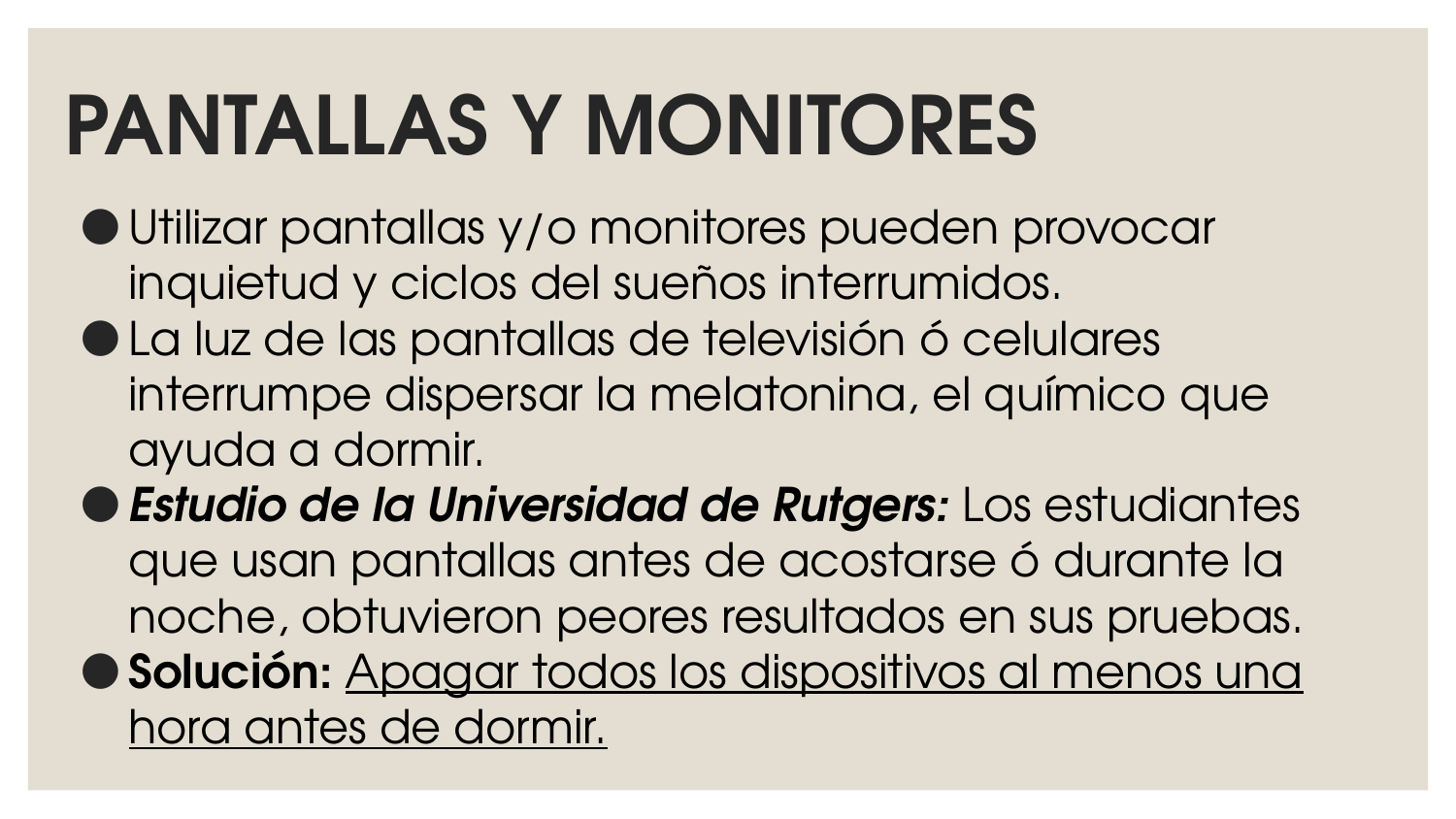

# PANTALLAS Y MONITORES
Utilizar pantallas y/o monitores pueden provocar inquietud y ciclos del sueños interrumidos.
La luz de las pantallas de televisión ó celulares interrumpe dispersar la melatonina, el químico que ayuda a dormir.
Estudio de la Universidad de Rutgers: Los estudiantes que usan pantallas antes de acostarse ó durante la noche, obtuvieron peores resultados en sus pruebas.
Solución: Apagar todos los dispositivos al menos una hora antes de dormir.